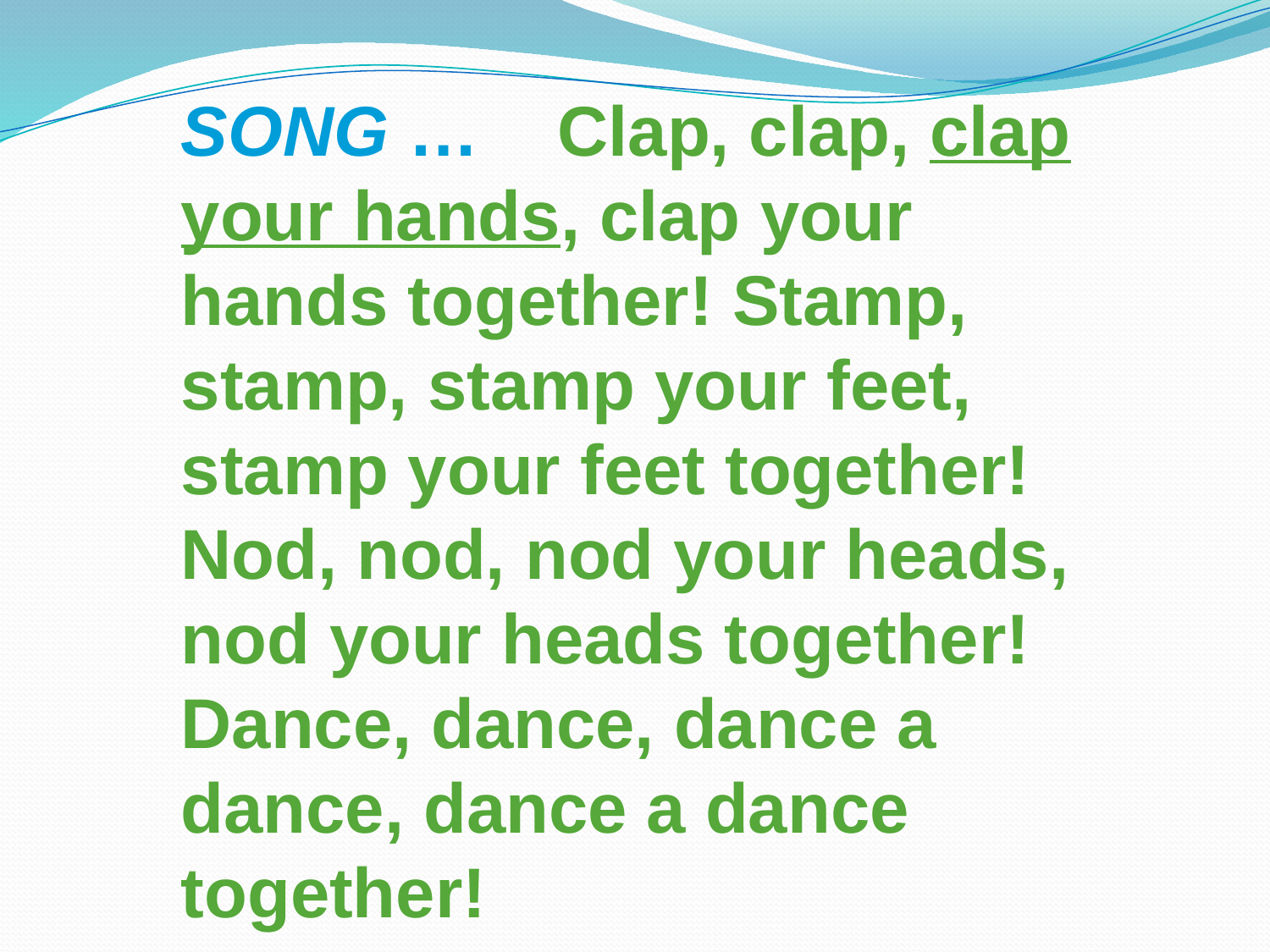

SONG …    Clap, clap, clap your hands, clap your hands together! Stamp, stamp, stamp your feet, stamp your feet together! Nod, nod, nod your heads, nod your heads together! Dance, dance, dance a dance, dance a dance together!